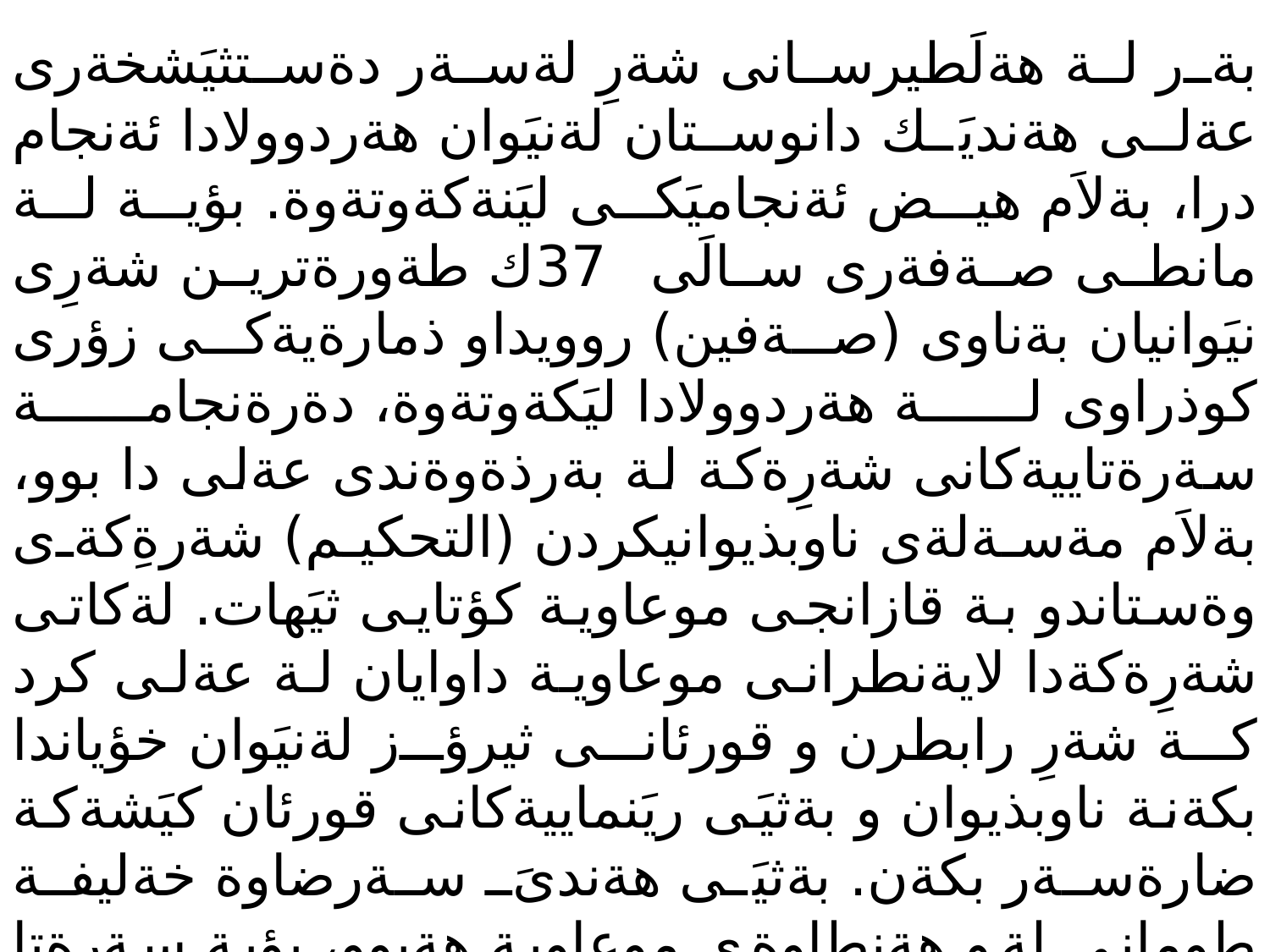

بةر لة هةلَطيرسانى شةرِ لةسةر دةستثيَشخةرى عةلى هةنديَك دانوستان لةنيَوان هةردوولادا ئةنجام درا، بةلاَم هيض ئةنجاميَكى ليَنةكةوتةوة. بؤية لة مانطى صةفةرى سالَى 37ك طةورةترين شةرِى نيَوانيان بةناوى (صةفين) روويداو ذمارةيةكى زؤرى كوذراوى لة هةردوولادا ليَكةوتةوة، دةرةنجامة سةرةتاييةكانى شةرِةكة لة بةرذةوةندى عةلى دا بوو، بةلاَم مةسةلةى ناوبذيوانيكردن (التحكيم) شةرةِكةى وةستاندو بة قازانجى موعاوية كؤتايى ثيَهات. لةكاتى شةرِةكةدا لايةنطرانى موعاوية داوايان لة عةلى كرد كة شةرِ رابطرن و قورئانى ثيرؤز لةنيَوان خؤياندا بكةنة ناوبذيوان و بةثيَى ريَنماييةكانى قورئان كيَشةكة ضارةسةر بكةن. بةثيَى هةندىَ سةرضاوة خةليفة طومانى لةو هةنطاوةى موعاوية هةبوو، بؤية سةرةتا بةم كارة رازى نةبوو، بةلاَم دواتر لةذيَر